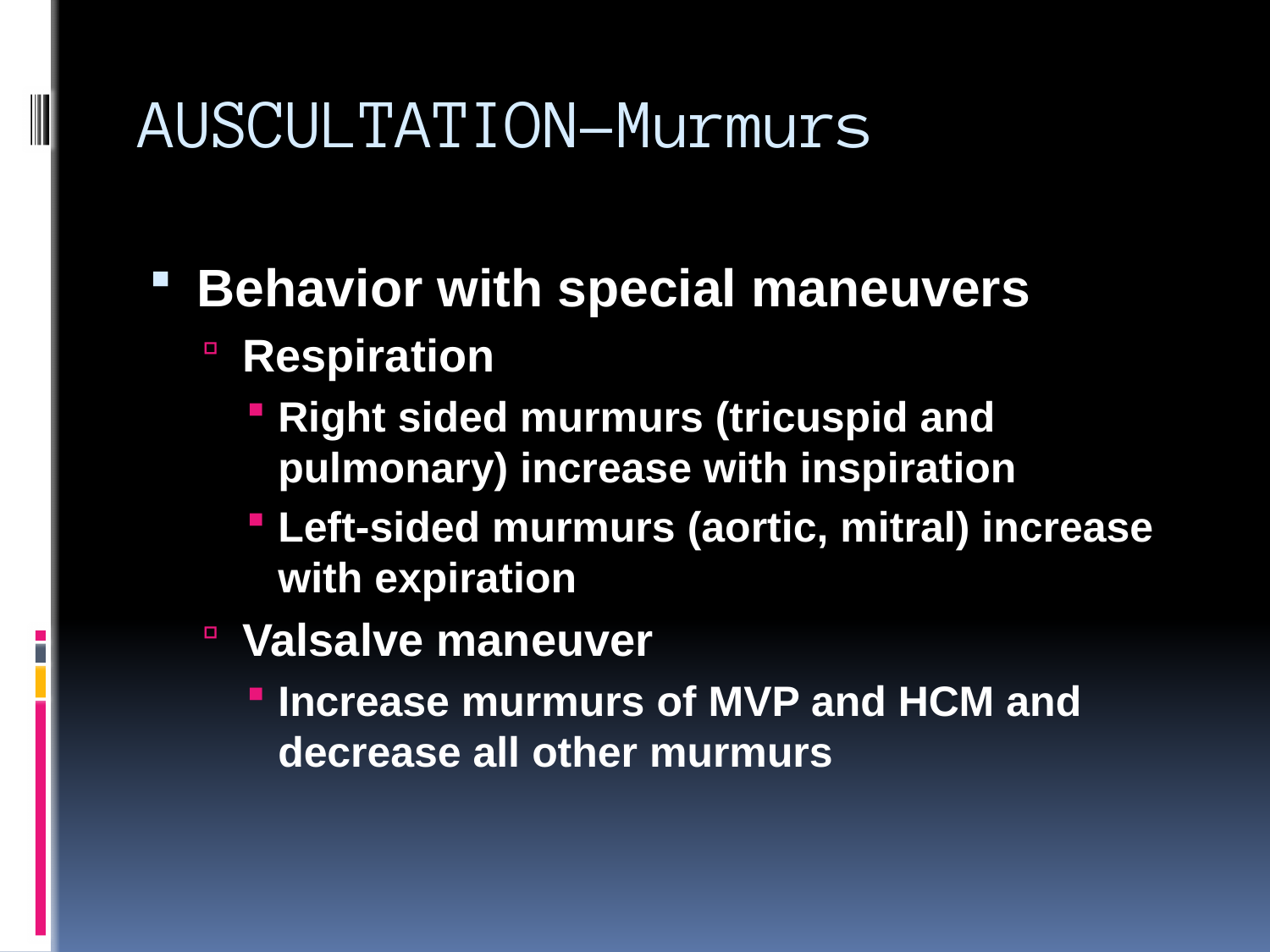

# AUSCULTATION-Murmurs
Behavior with special maneuvers
Respiration
Right sided murmurs (tricuspid and pulmonary) increase with inspiration
Left-sided murmurs (aortic, mitral) increase with expiration
Valsalve maneuver
Increase murmurs of MVP and HCM and decrease all other murmurs